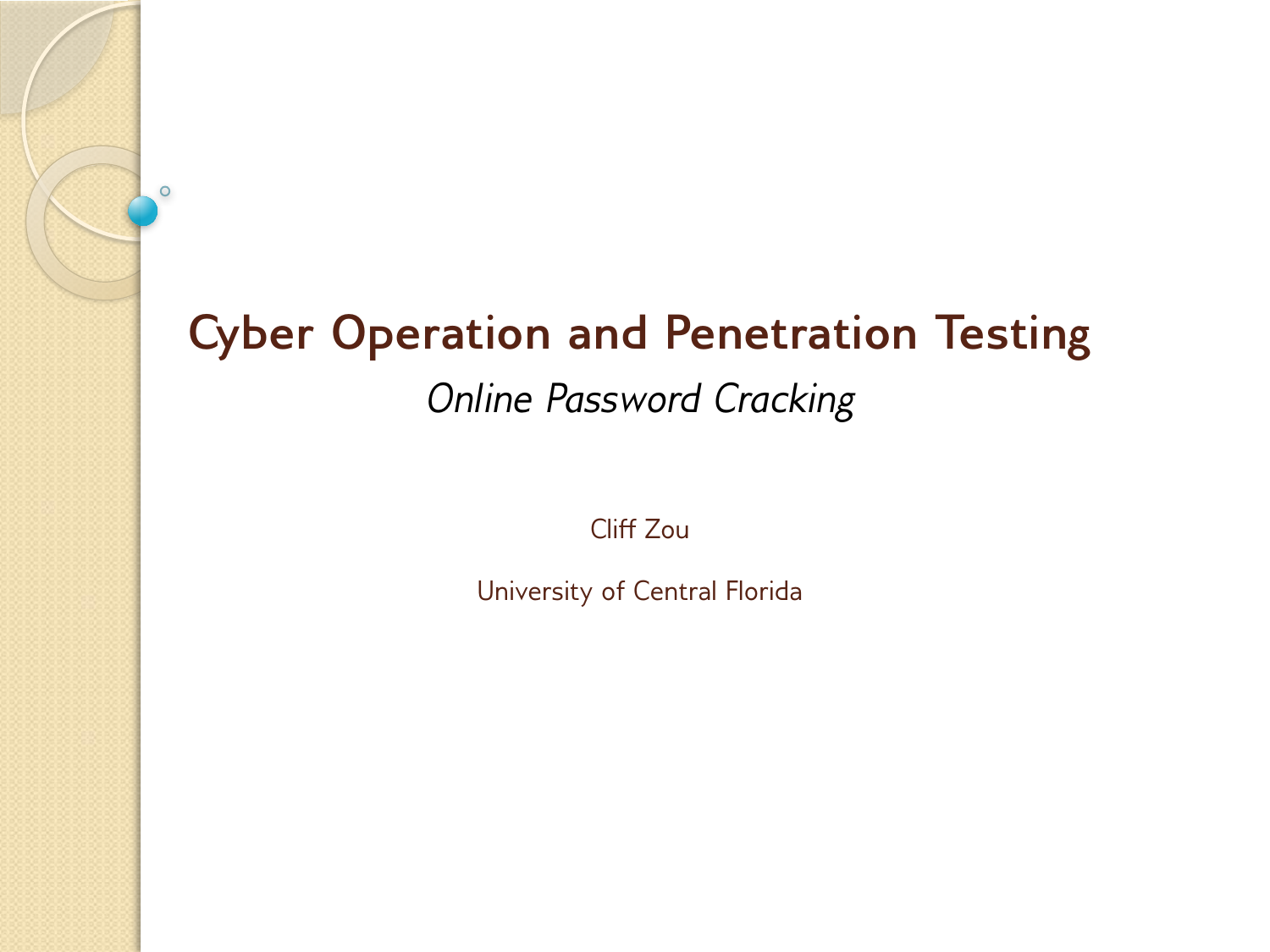

Cyber Operation and Penetration Testing
Online Password Cracking
Cliff Zou
University of Central Florida